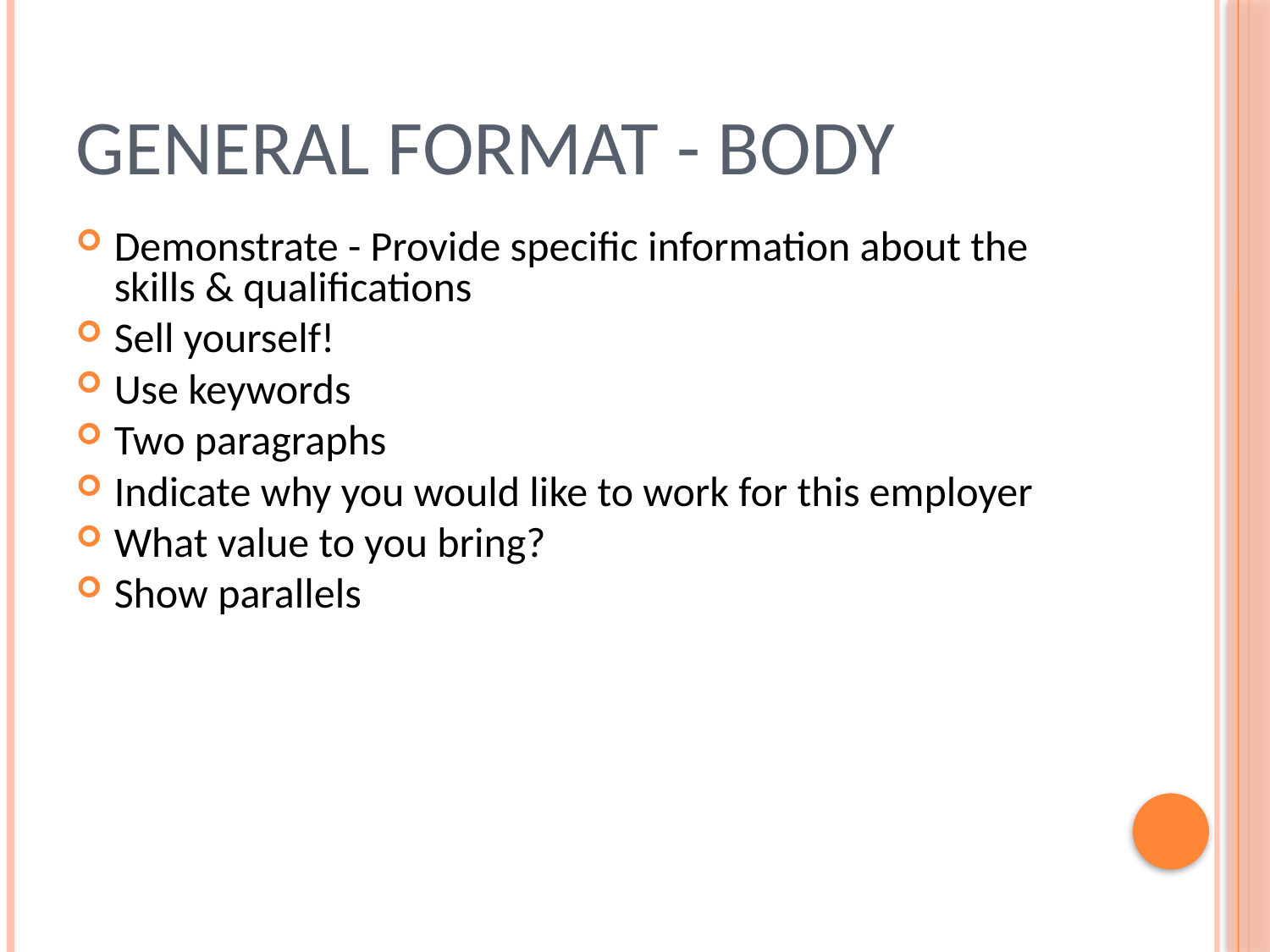

# General Format - Body
Demonstrate - Provide specific information about the skills & qualifications
Sell yourself!
Use keywords
Two paragraphs
Indicate why you would like to work for this employer
What value to you bring?
Show parallels